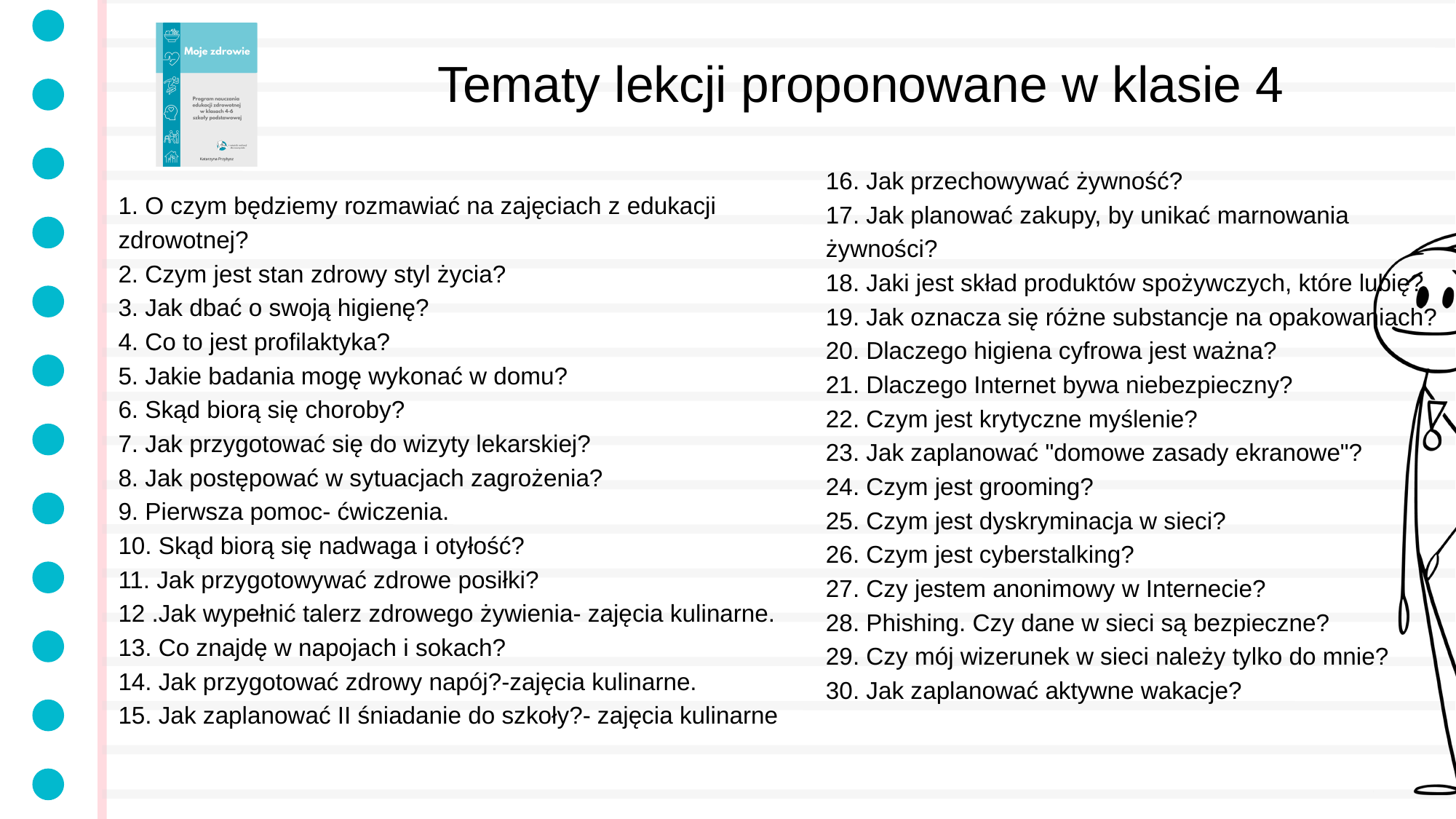

Tematy lekcji proponowane w klasie 4

16. Jak przechowywać żywność?
17. Jak planować zakupy, by unikać marnowania żywności?
18. Jaki jest skład produktów spożywczych, które lubię?
19. Jak oznacza się różne substancje na opakowaniach?
20. Dlaczego higiena cyfrowa jest ważna?
21. Dlaczego Internet bywa niebezpieczny?
22. Czym jest krytyczne myślenie?
23. Jak zaplanować "domowe zasady ekranowe"?
24. Czym jest grooming?
25. Czym jest dyskryminacja w sieci?
26. Czym jest cyberstalking?
27. Czy jestem anonimowy w Internecie?
28. Phishing. Czy dane w sieci są bezpieczne?
29. Czy mój wizerunek w sieci należy tylko do mnie?
30. Jak zaplanować aktywne wakacje?
1. O czym będziemy rozmawiać na zajęciach z edukacji zdrowotnej?
2. Czym jest stan zdrowy styl życia?
3. Jak dbać o swoją higienę?
4. Co to jest profilaktyka?
5. Jakie badania mogę wykonać w domu?
6. Skąd biorą się choroby?
7. Jak przygotować się do wizyty lekarskiej?
8. Jak postępować w sytuacjach zagrożenia?
9. Pierwsza pomoc- ćwiczenia.
10. Skąd biorą się nadwaga i otyłość?
11. Jak przygotowywać zdrowe posiłki?
12 .Jak wypełnić talerz zdrowego żywienia- zajęcia kulinarne.
13. Co znajdę w napojach i sokach?
14. Jak przygotować zdrowy napój?-zajęcia kulinarne.
15. Jak zaplanować II śniadanie do szkoły?- zajęcia kulinarne